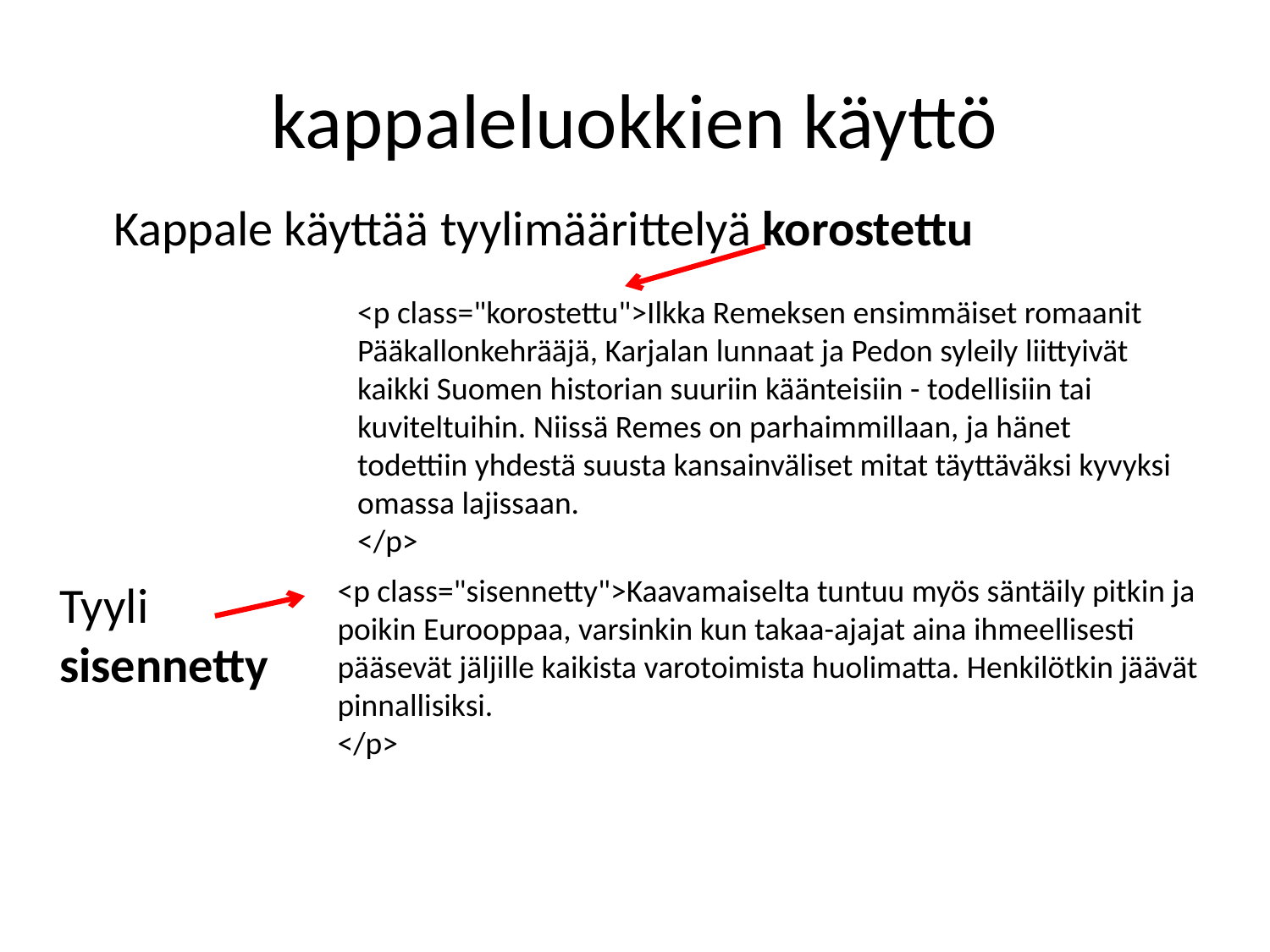

# kappaleluokkien käyttö
Kappale käyttää tyylimäärittelyä korostettu
<p class="korostettu">Ilkka Remeksen ensimmäiset romaanit Pääkallonkehrääjä, Karjalan lunnaat ja Pedon syleily liittyivät kaikki Suomen historian suuriin käänteisiin - todellisiin tai kuviteltuihin. Niissä Remes on parhaimmillaan, ja hänet todettiin yhdestä suusta kansainväliset mitat täyttäväksi kyvyksi omassa lajissaan.
</p>
<p class="sisennetty">Kaavamaiselta tuntuu myös säntäily pitkin ja poikin Eurooppaa, varsinkin kun takaa-ajajat aina ihmeellisesti pääsevät jäljille kaikista varotoimista huolimatta. Henkilötkin jäävät pinnallisiksi.
</p>
Tyyli
sisennetty